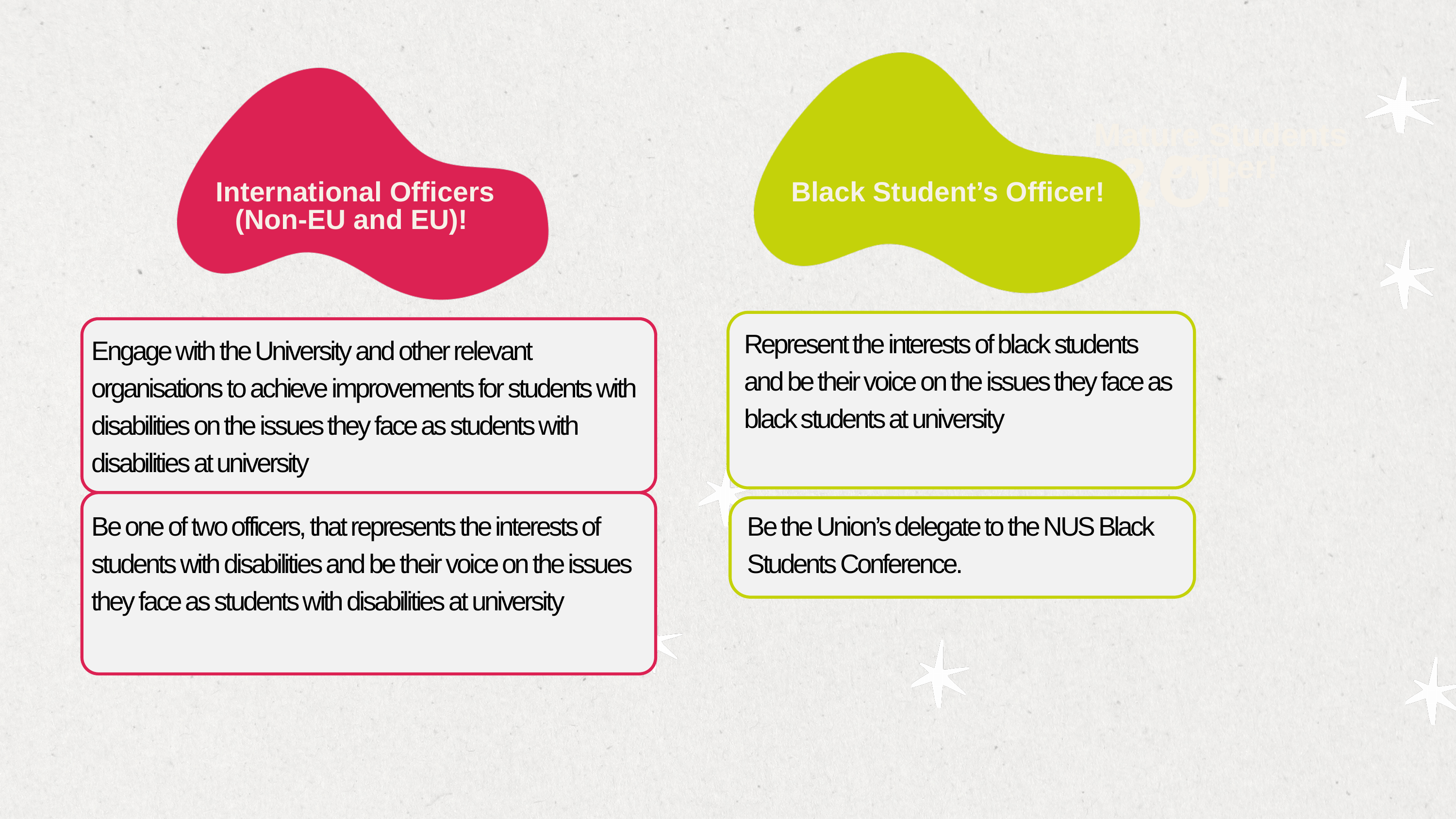

Mature Students Officer!
A&O!
 International Officers (Non-EU and EU)!
 Black Student’s Officer!

Represent the interests of black students and be their voice on the issues they face as black students at university
Engage with the University and other relevant organisations to achieve improvements for students with disabilities on the issues they face as students with disabilities at university

Be one of two officers, that represents the interests of students with disabilities and be their voice on the issues they face as students with disabilities at university
Be the Union’s delegate to the NUS Black Students Conference.